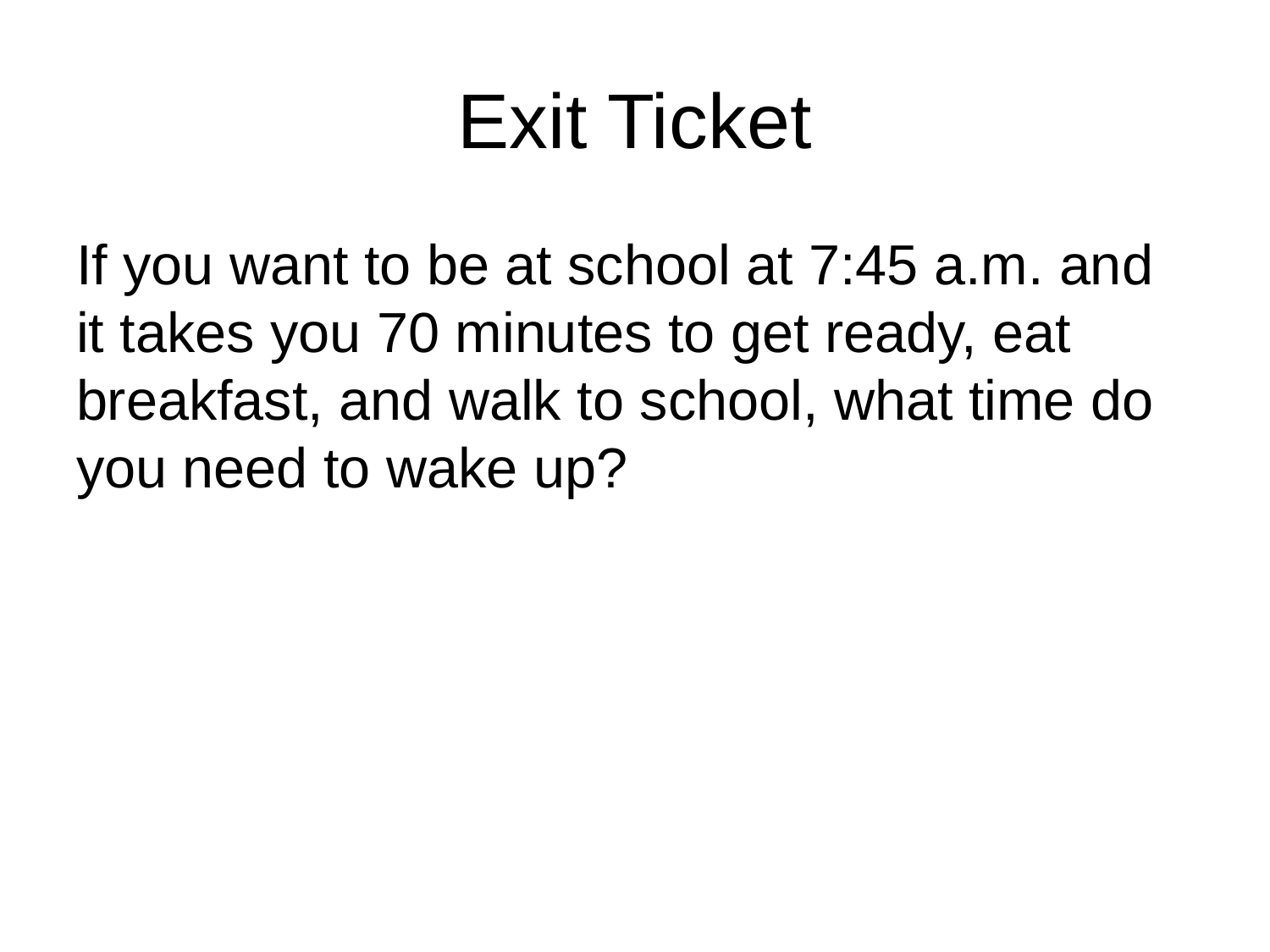

# Exit Ticket
If you want to be at school at 7:45 a.m. and it takes you 70 minutes to get ready, eat breakfast, and walk to school, what time do you need to wake up?